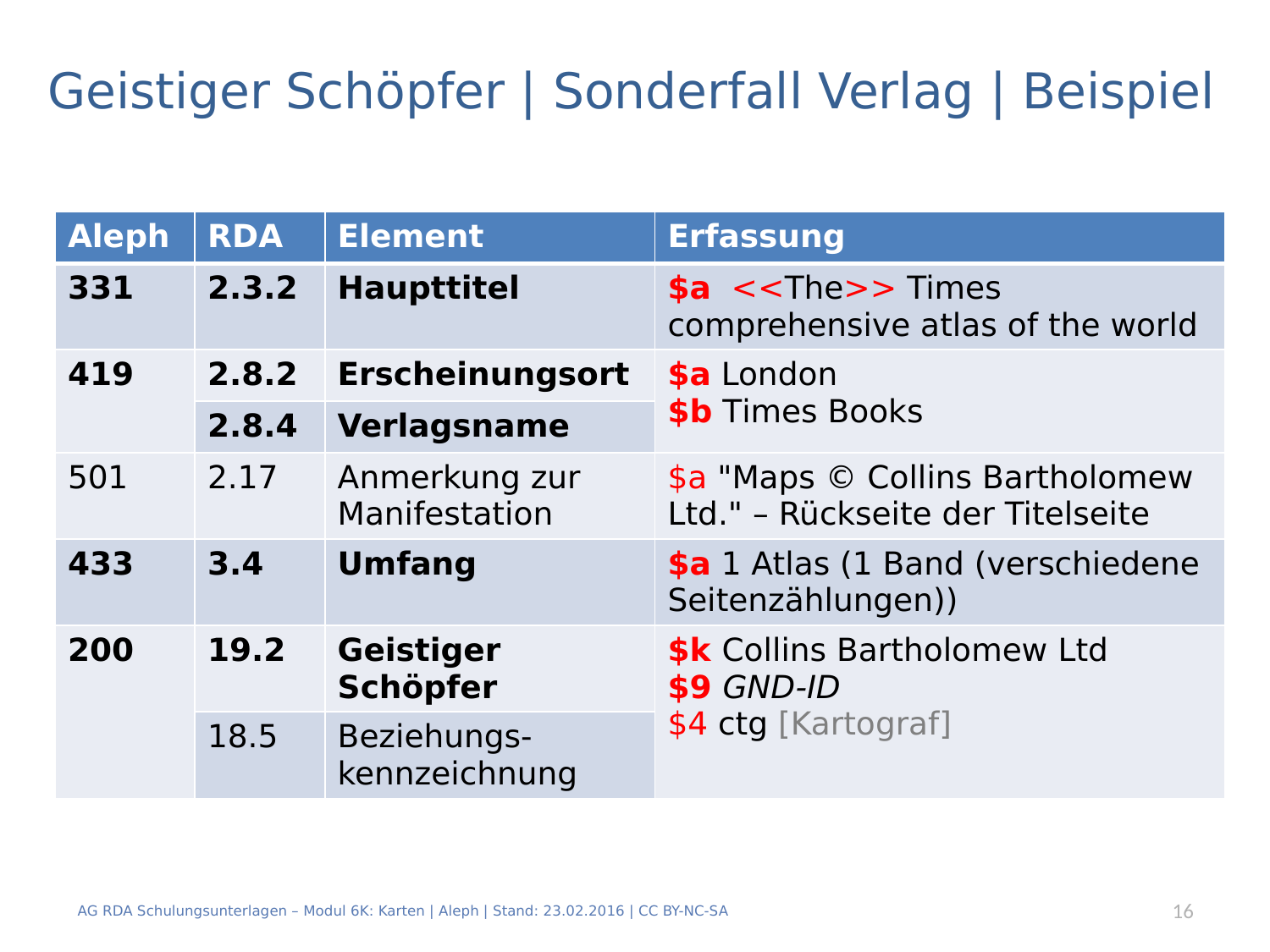

# Geistiger Schöpfer | Sonderfall Verlag | Beispiel
| Aleph | RDA | Element | Erfassung |
| --- | --- | --- | --- |
| 331 | 2.3.2 | Haupttitel | $a <<The>> Times comprehensive atlas of the world |
| 419 | 2.8.2 | Erscheinungsort | $a London $b Times Books |
|  | 2.8.4 | Verlagsname |  |
| 501 | 2.17 | Anmerkung zur Manifestation | $a "Maps © Collins Bartholomew Ltd." – Rückseite der Titelseite |
| 433 | 3.4 | Umfang | $a 1 Atlas (1 Band (verschiedene Seitenzählungen)) |
| 200 | 19.2 | Geistiger Schöpfer | $k Collins Bartholomew Ltd $9 GND-ID $4 ctg [Kartograf] |
|  | 18.5 | Beziehungs-kennzeichnung |  |
AG RDA Schulungsunterlagen – Modul 6K: Karten | Aleph | Stand: 23.02.2016 | CC BY-NC-SA
16